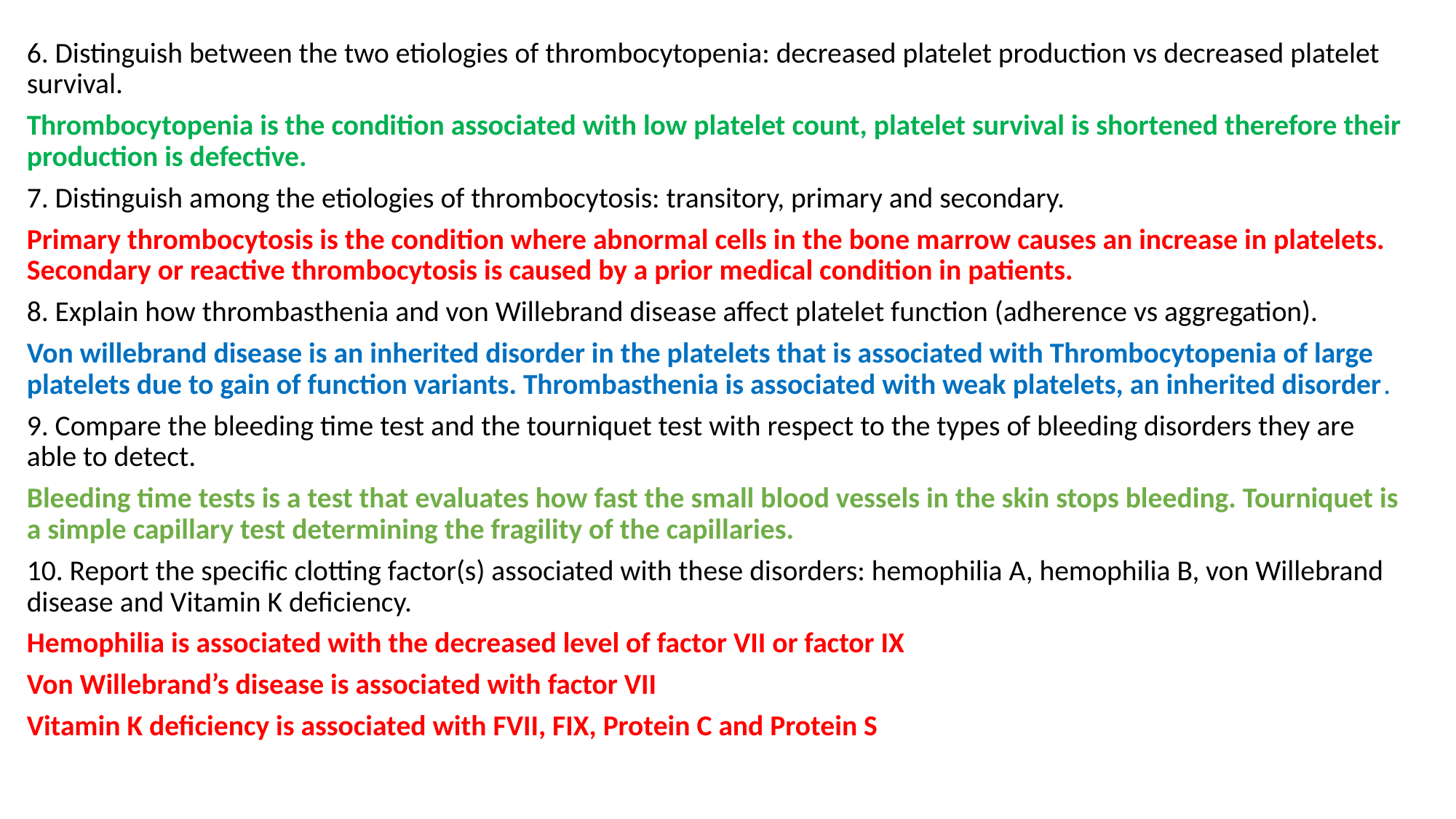

6. Distinguish between the two etiologies of thrombocytopenia: decreased platelet production vs decreased platelet survival.
Thrombocytopenia is the condition associated with low platelet count, platelet survival is shortened therefore their production is defective.
7. Distinguish among the etiologies of thrombocytosis: transitory, primary and secondary.
Primary thrombocytosis is the condition where abnormal cells in the bone marrow causes an increase in platelets. Secondary or reactive thrombocytosis is caused by a prior medical condition in patients.
8. Explain how thrombasthenia and von Willebrand disease affect platelet function (adherence vs aggregation).
Von willebrand disease is an inherited disorder in the platelets that is associated with Thrombocytopenia of large platelets due to gain of function variants. Thrombasthenia is associated with weak platelets, an inherited disorder.
9. Compare the bleeding time test and the tourniquet test with respect to the types of bleeding disorders they are able to detect.
Bleeding time tests is a test that evaluates how fast the small blood vessels in the skin stops bleeding. Tourniquet is a simple capillary test determining the fragility of the capillaries.
10. Report the specific clotting factor(s) associated with these disorders: hemophilia A, hemophilia B, von Willebrand disease and Vitamin K deficiency.
Hemophilia is associated with the decreased level of factor VII or factor IX
Von Willebrand’s disease is associated with factor VII
Vitamin K deficiency is associated with FVII, FIX, Protein C and Protein S